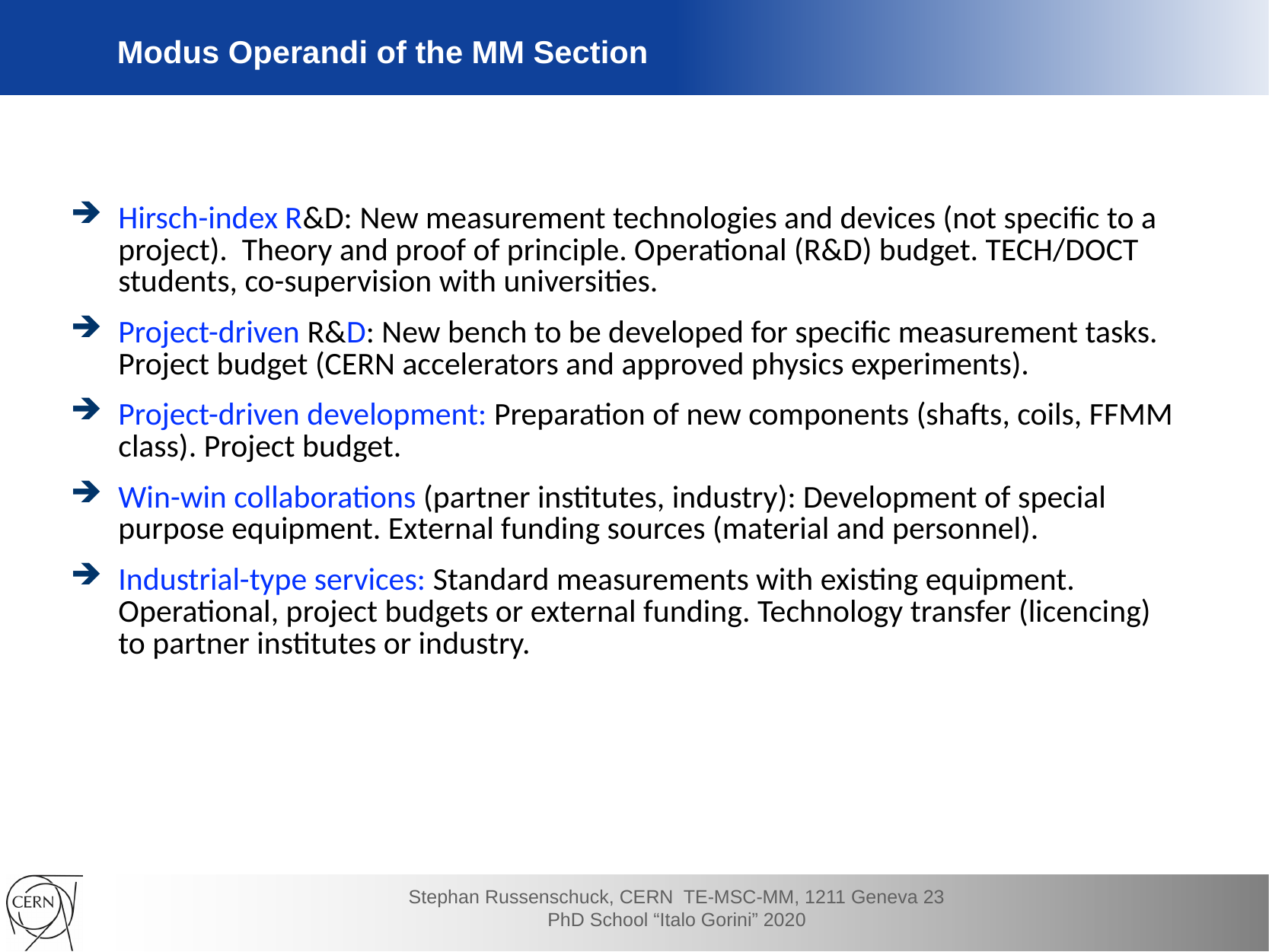

Modus Operandi of the MM Section
Hirsch-index R&D: New measurement technologies and devices (not specific to a project).  Theory and proof of principle. Operational (R&D) budget. TECH/DOCT students, co-supervision with universities.
Project-driven R&D: New bench to be developed for specific measurement tasks. Project budget (CERN accelerators and approved physics experiments).
Project-driven development: Preparation of new components (shafts, coils, FFMM class). Project budget.
Win-win collaborations (partner institutes, industry): Development of special purpose equipment. External funding sources (material and personnel).
Industrial-type services: Standard measurements with existing equipment. Operational, project budgets or external funding. Technology transfer (licencing) to partner institutes or industry.